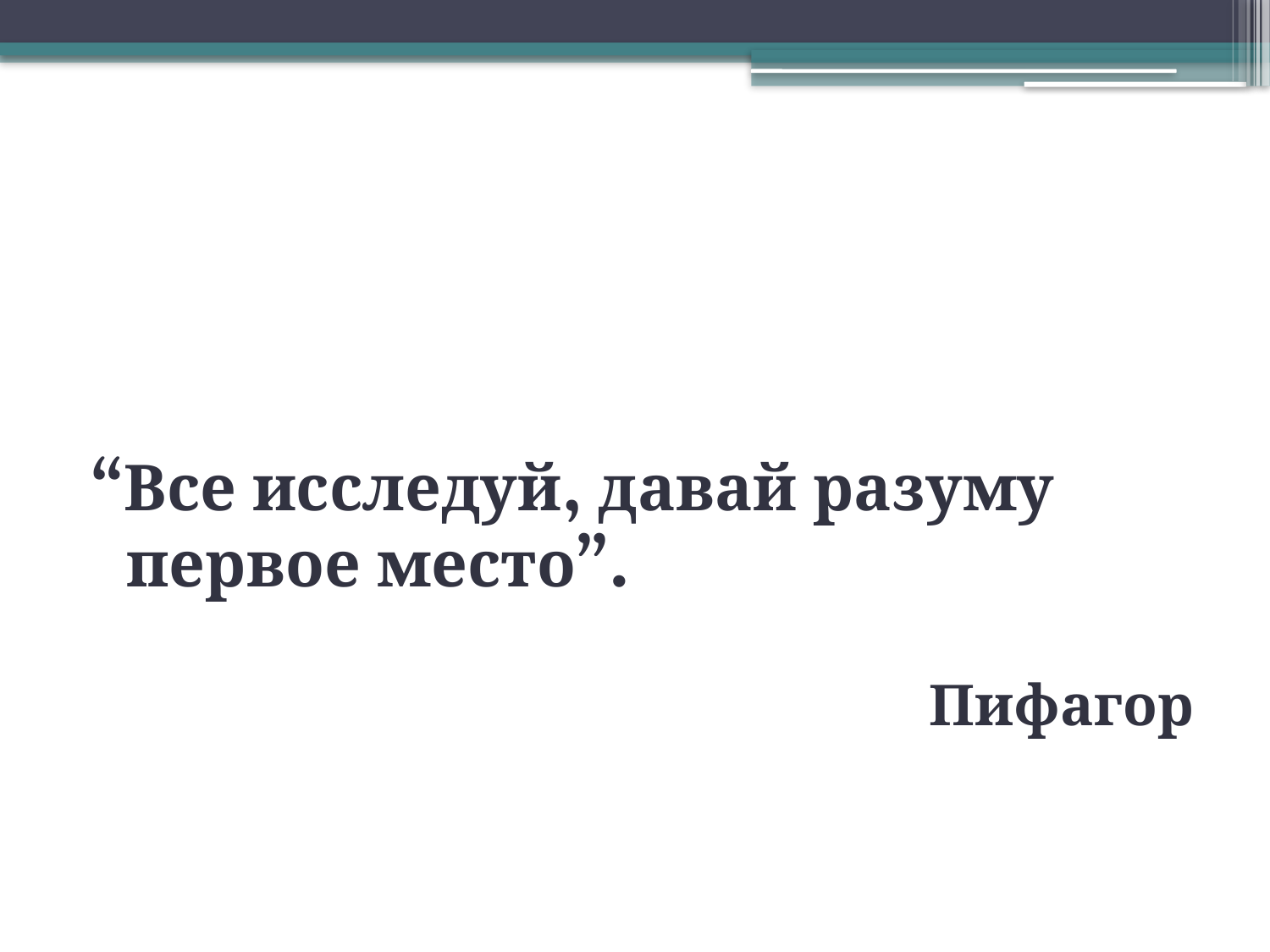

#

“Все исследуй, давай разуму первое место”.

        Пифагор